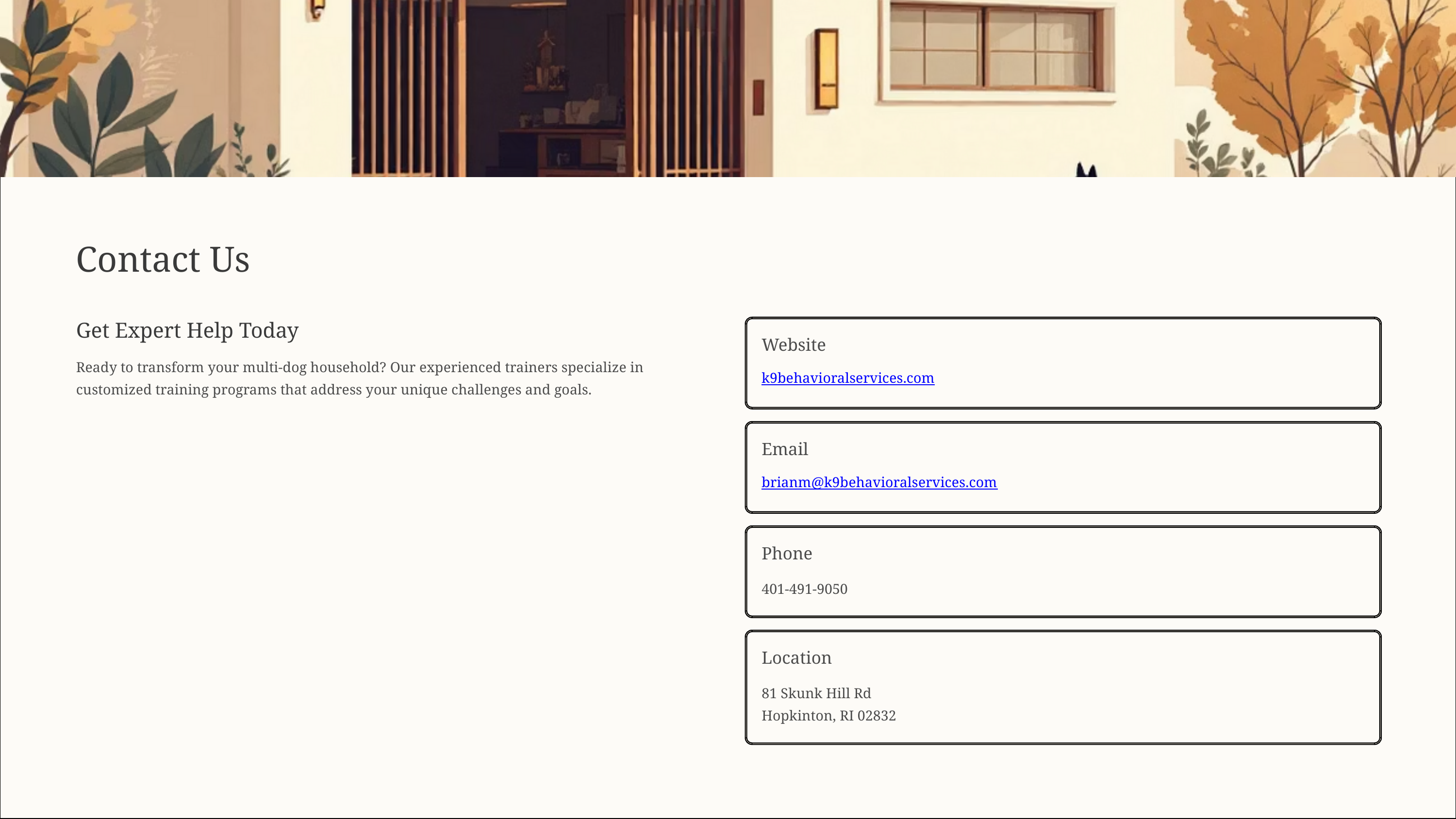

Contact Us
Get Expert Help Today

Website
Ready to transform your multi-dog household? Our experienced trainers specialize in customized training programs that address your unique challenges and goals.
k9behavioralservices.com

Email
brianm@k9behavioralservices.com

Phone
401-491-9050

Location
81 Skunk Hill Rd
Hopkinton, RI 02832